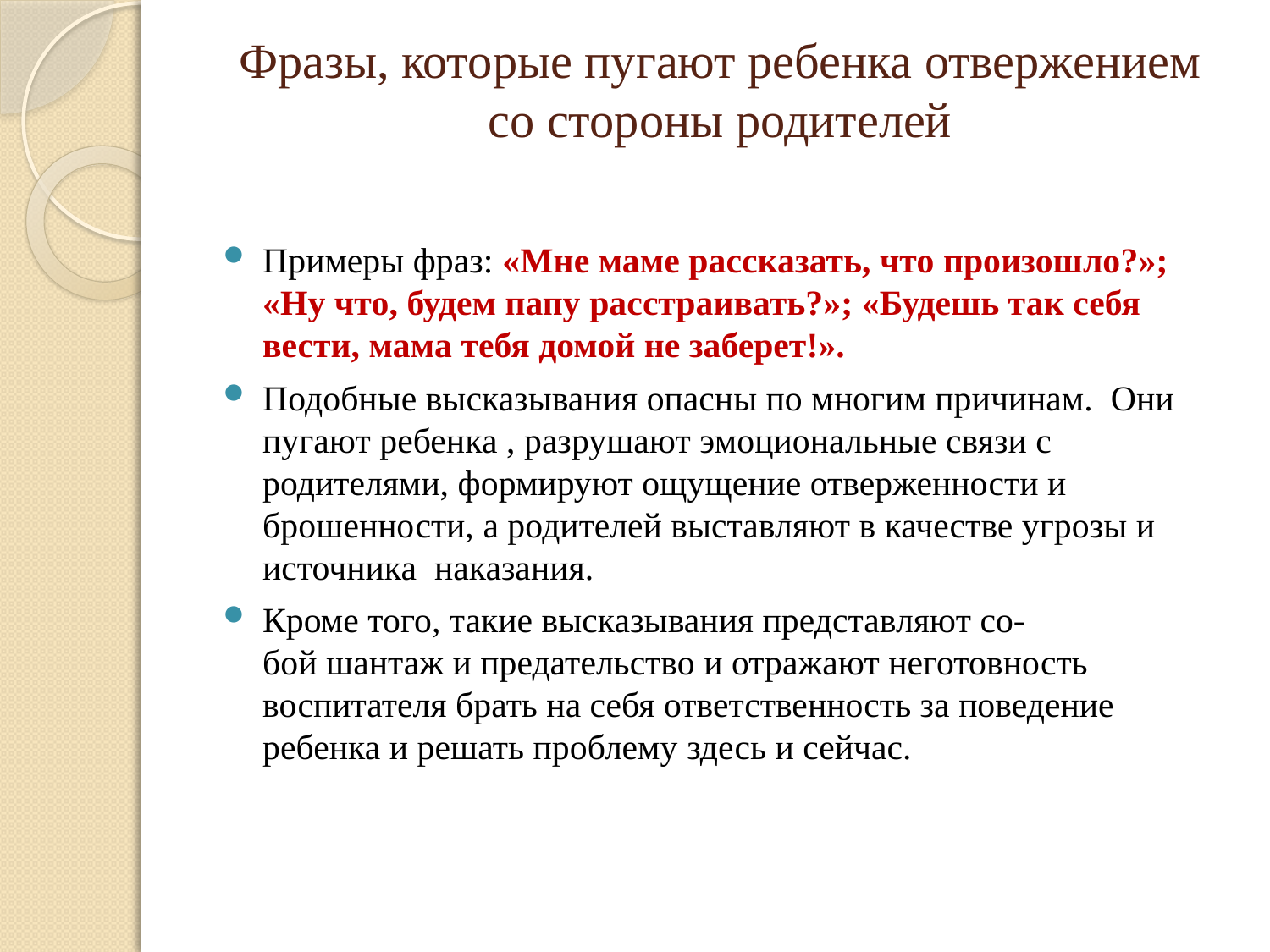

# Фразы, которые пугают ребенка отвержением со стороны родителей

Примеры фраз: «Мне маме рассказать, что произошло?»;  «Ну что, будем папу расстраивать?»; «Будешь так себя вести, мама тебя домой не заберет!».
Подобные высказывания опасны по многим причинам.  Они пугают ребенка , разрушают эмоциональные связи с родителями, формируют ощущение отверженности и брошенности, а родителей выставляют в качестве угрозы и источника  наказания.
Кроме того, такие высказывания представляют со-
бой шантаж и предательство и отражают неготовность  воспитателя брать на себя ответственность за поведение ребенка и решать проблему здесь и сейчас.